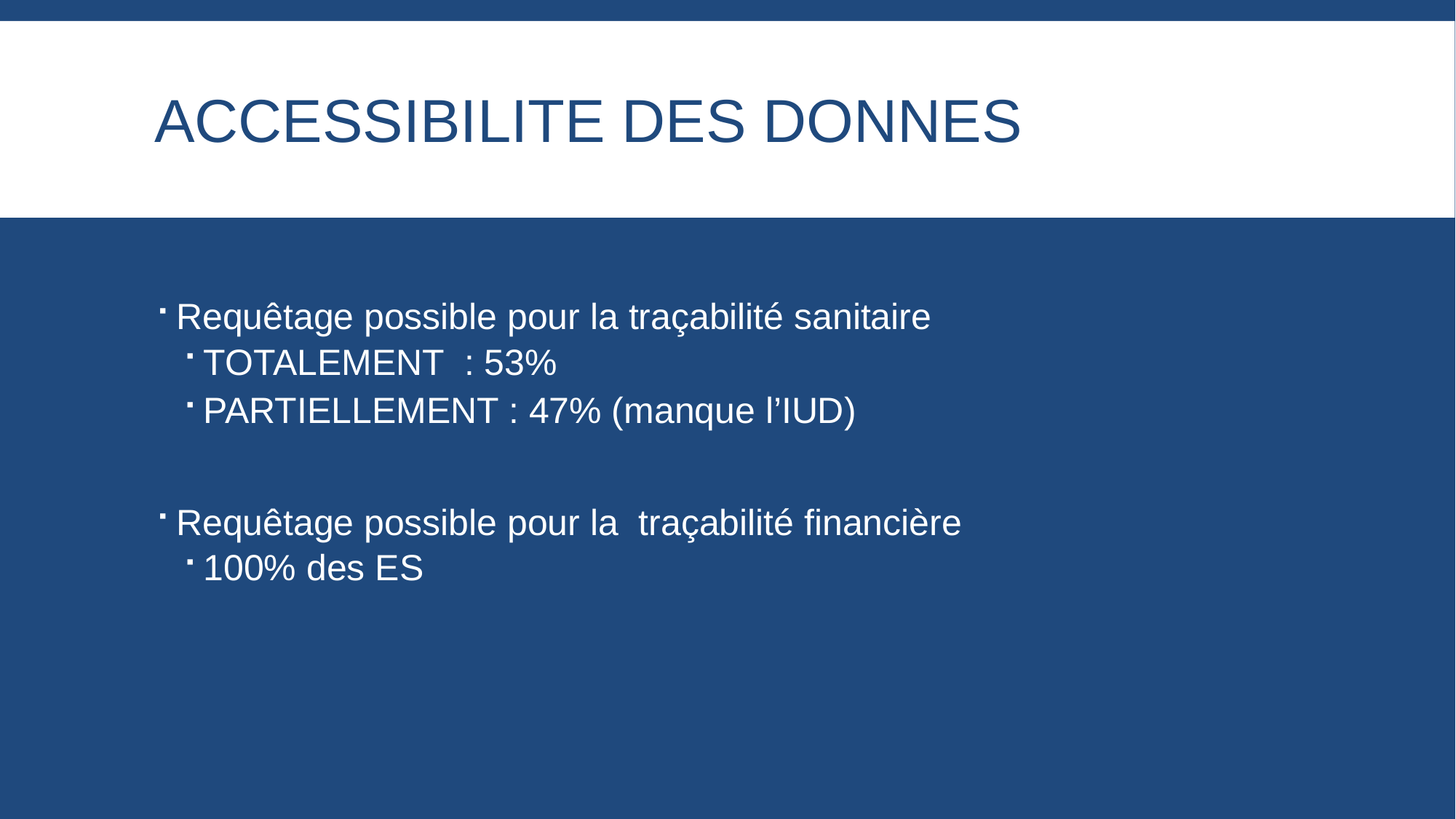

# ACCESSIBILITE DES DONNES
Requêtage possible pour la traçabilité sanitaire
TOTALEMENT  : 53%
PARTIELLEMENT : 47% (manque l’IUD)

Requêtage possible pour la  traçabilité financière
100% des ES